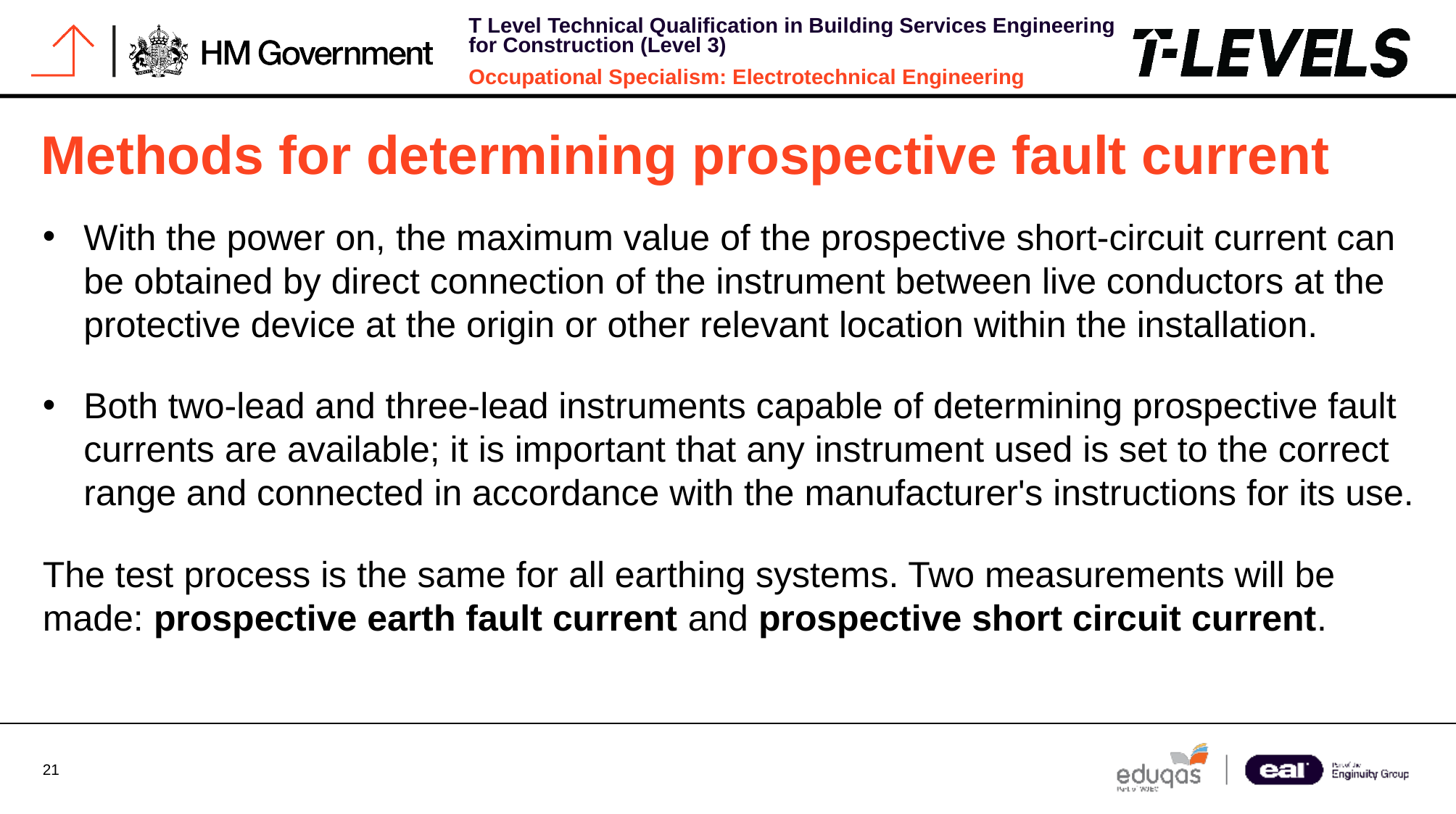

# Methods for determining prospective fault current
With the power on, the maximum value of the prospective short-circuit current can be obtained by direct connection of the instrument between live conductors at the protective device at the origin or other relevant location within the installation.
Both two-lead and three-lead instruments capable of determining prospective fault currents are available; it is important that any instrument used is set to the correct range and connected in accordance with the manufacturer's instructions for its use.
The test process is the same for all earthing systems. Two measurements will be made: prospective earth fault current and prospective short circuit current.